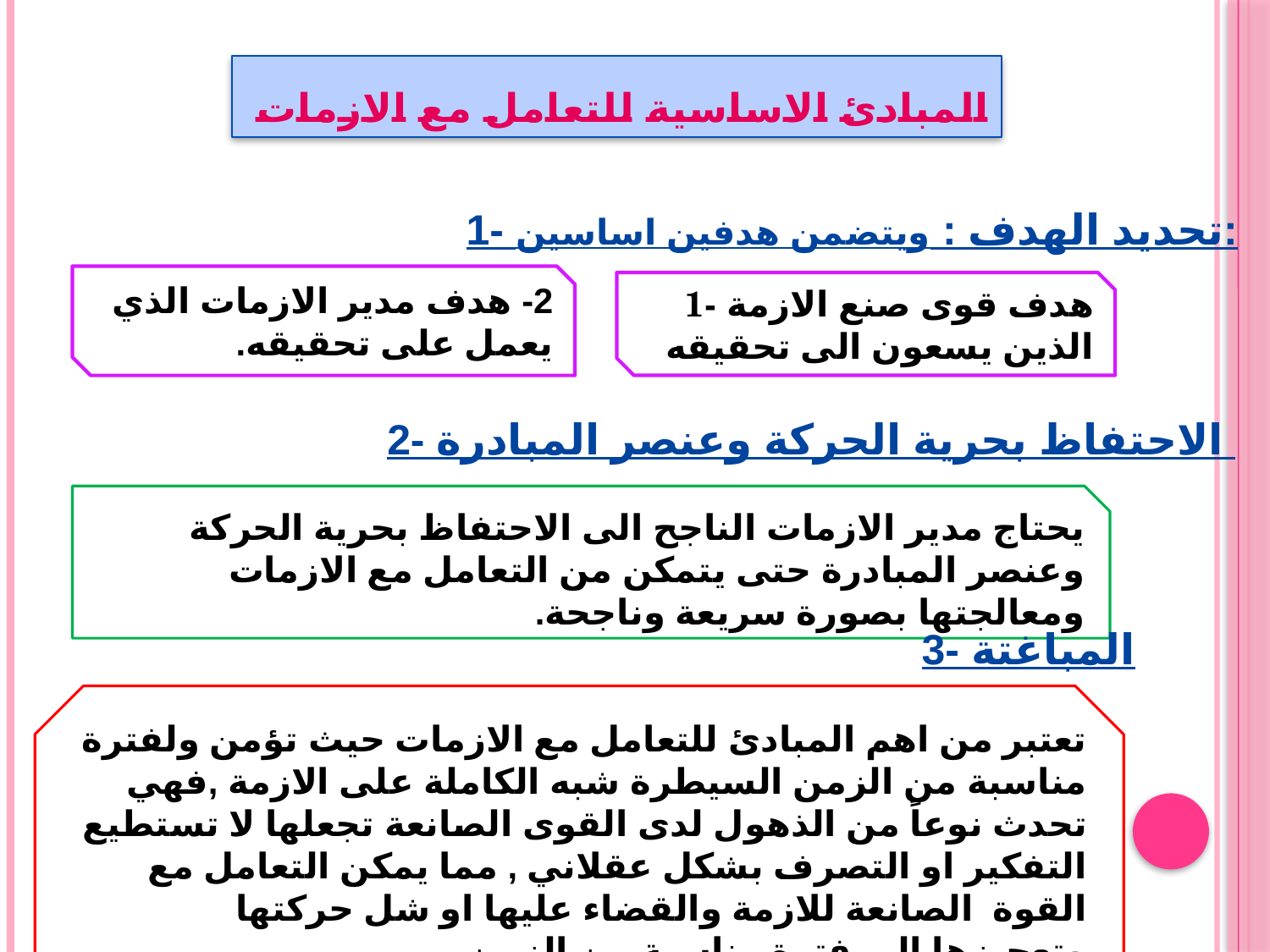

# المبادئ الاساسية للتعامل مع الازمات
1- تحديد الهدف : ويتضمن هدفين اساسين:
2- هدف مدير الازمات الذي يعمل على تحقيقه.
1- هدف قوى صنع الازمة الذين يسعون الى تحقيقه
2- الاحتفاظ بحرية الحركة وعنصر المبادرة
يحتاج مدير الازمات الناجح الى الاحتفاظ بحرية الحركة وعنصر المبادرة حتى يتمكن من التعامل مع الازمات ومعالجتها بصورة سريعة وناجحة.
3- المباغتة
تعتبر من اهم المبادئ للتعامل مع الازمات حيث تؤمن ولفترة مناسبة من الزمن السيطرة شبه الكاملة على الازمة ,فهي تحدث نوعاً من الذهول لدى القوى الصانعة تجعلها لا تستطيع التفكير او التصرف بشكل عقلاني , مما يمكن التعامل مع القوة  الصانعة للازمة والقضاء عليها او شل حركتها وتعجيزها الى فترة مناسبة من الزمن .